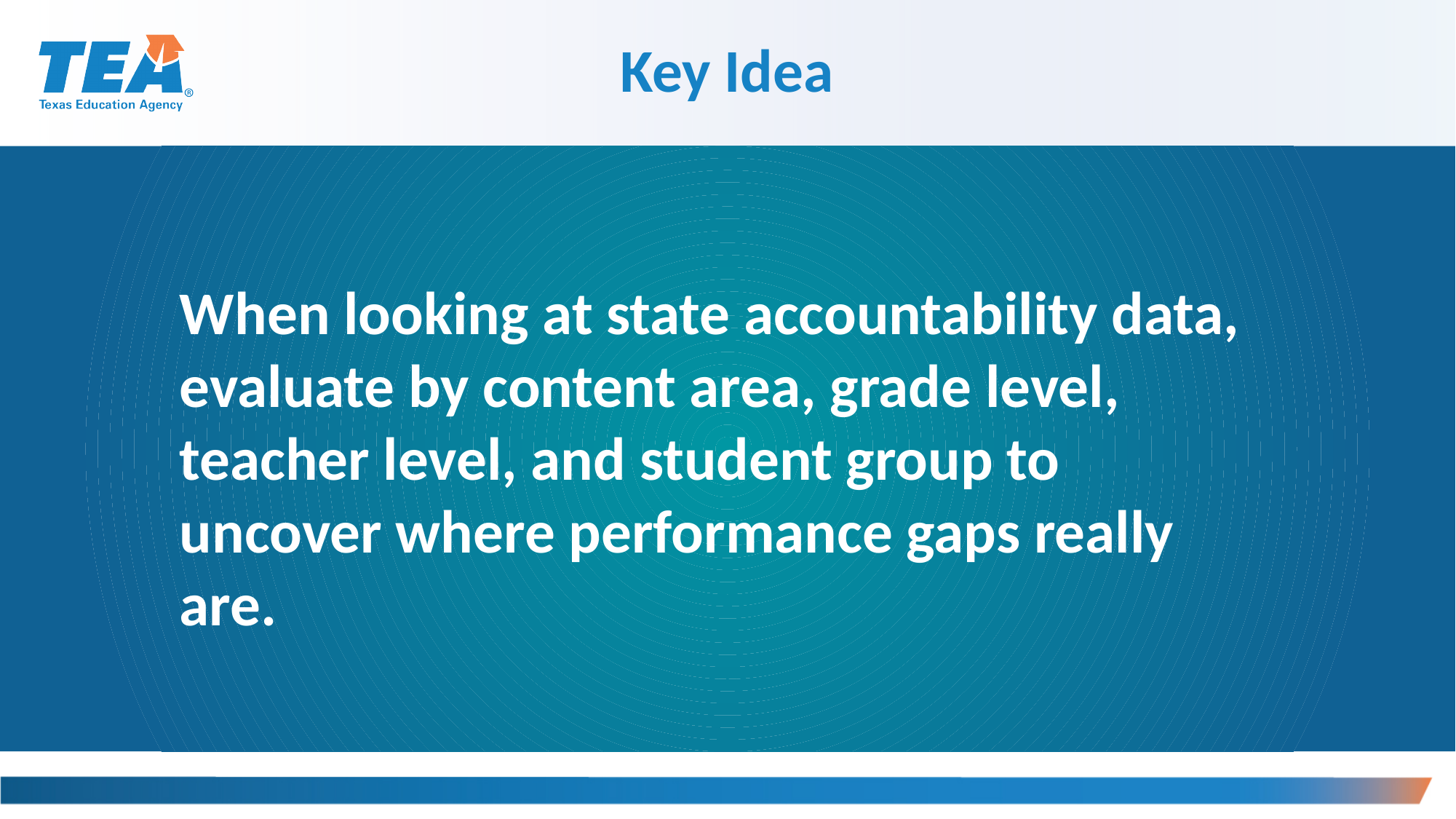

Key Idea
When looking at state accountability data, evaluate by content area, grade level, teacher level, and student group to uncover where performance gaps really are.